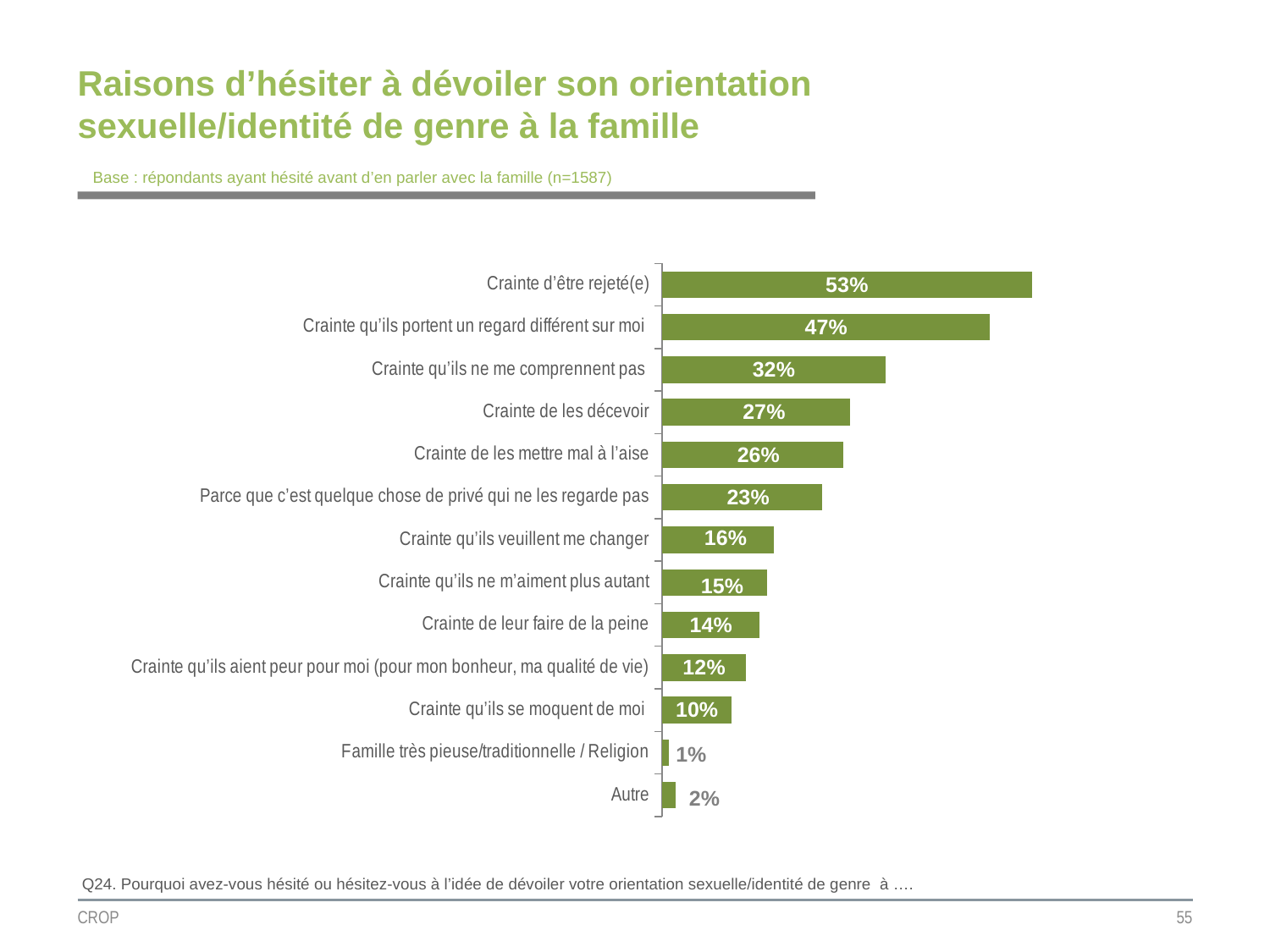

# Raisons d’hésiter à dévoiler son orientation sexuelle/identité de genre à la famille
Base : répondants ayant hésité avant d’en parler avec la famille (n=1587)

### Chart

| Category | Colonne2 |
|---|---|
| Crainte d’être rejeté(e) | 0.53 |
| Crainte qu’ils portent un regard différent sur moi  | 0.47 |
| Crainte qu’ils ne me comprennent pas  | 0.32 |
| Crainte de les décevoir | 0.27 |
| Crainte de les mettre mal à l’aise | 0.26 |
| Parce que c’est quelque chose de privé qui ne les regarde pas | 0.23 |
| Crainte qu’ils veuillent me changer | 0.16 |
| Crainte qu’ils ne m’aiment plus autant | 0.15 |
| Crainte de leur faire de la peine | 0.14 |
| Crainte qu’ils aient peur pour moi (pour mon bonheur, ma qualité de vie) | 0.12 |
| Crainte qu’ils se moquent de moi  | 0.1 |
| Famille très pieuse/traditionnelle / Religion | 0.01 |
| Autre | 0.02 |
Q24. Pourquoi avez-vous hésité ou hésitez-vous à l’idée de dévoiler votre orientation sexuelle/identité de genre  à ….
CROP
55